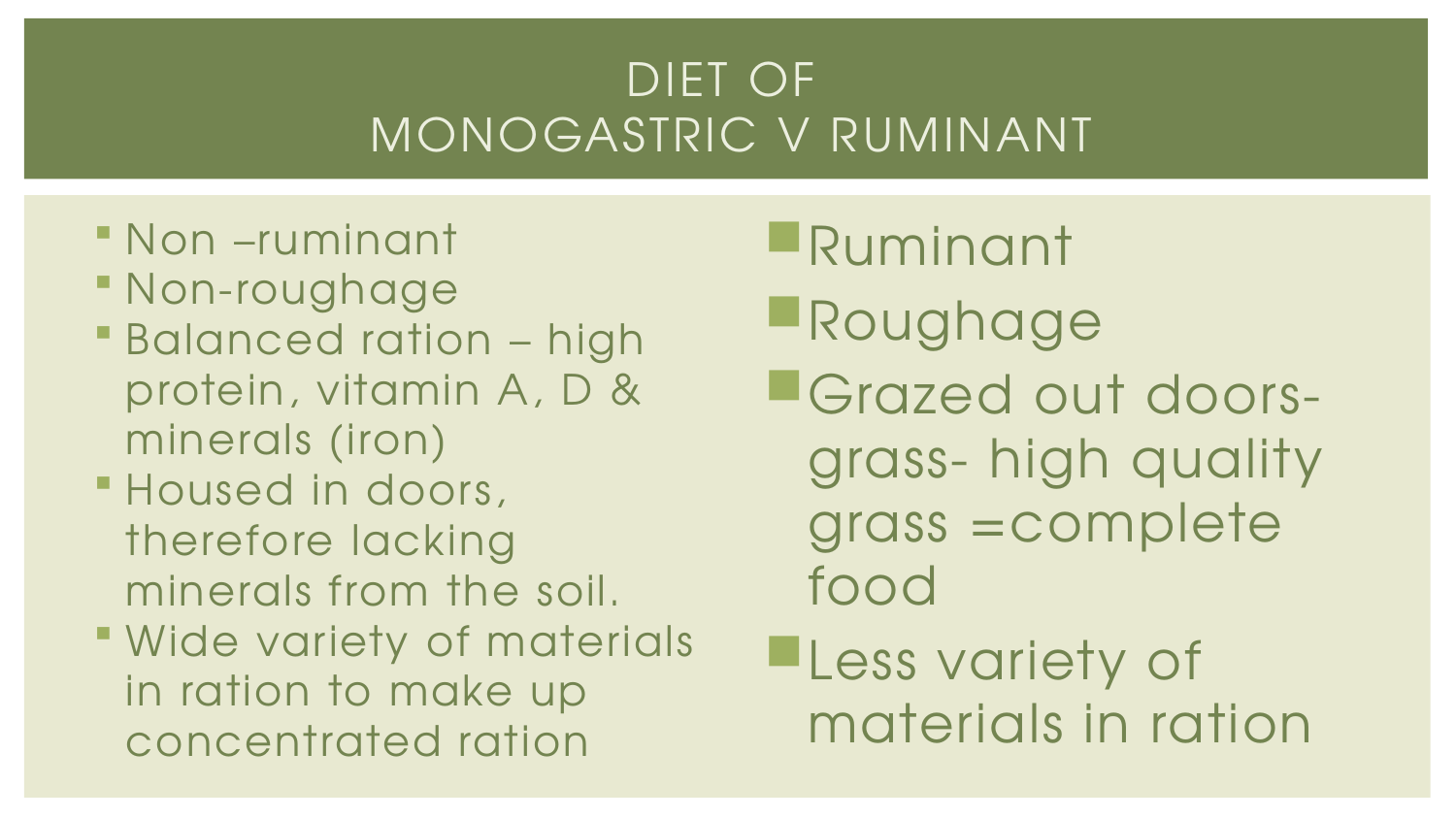

# Diet of Monogastric v Ruminant
Non –ruminant
Non-roughage
Balanced ration – high protein, vitamin A, D & minerals (iron)
Housed in doors, therefore lacking minerals from the soil.
Wide variety of materials in ration to make up concentrated ration
Ruminant
Roughage
Grazed out doors- grass- high quality grass =complete food
Less variety of materials in ration